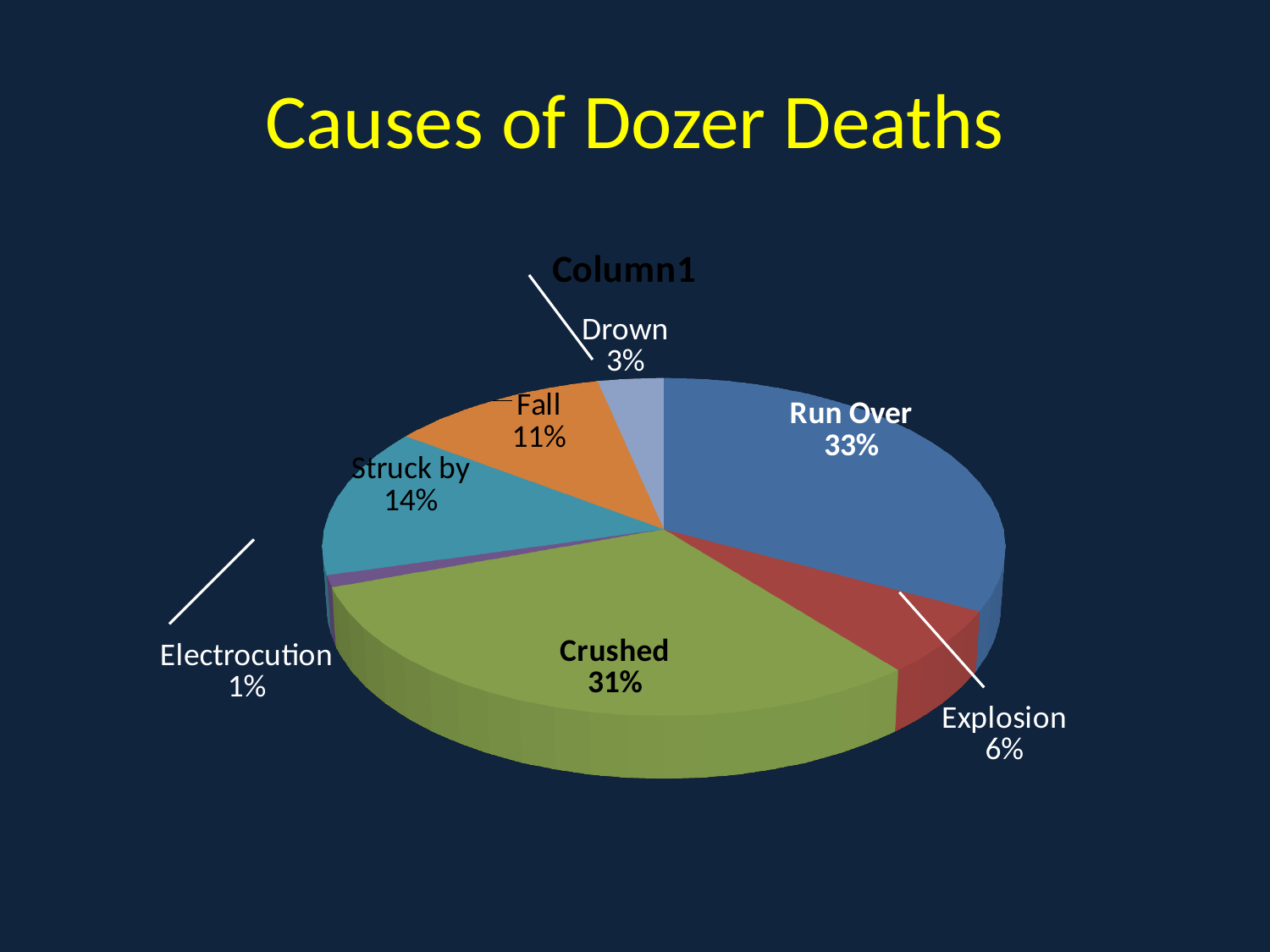

# Causes of Dozer Deaths

[unsupported chart]